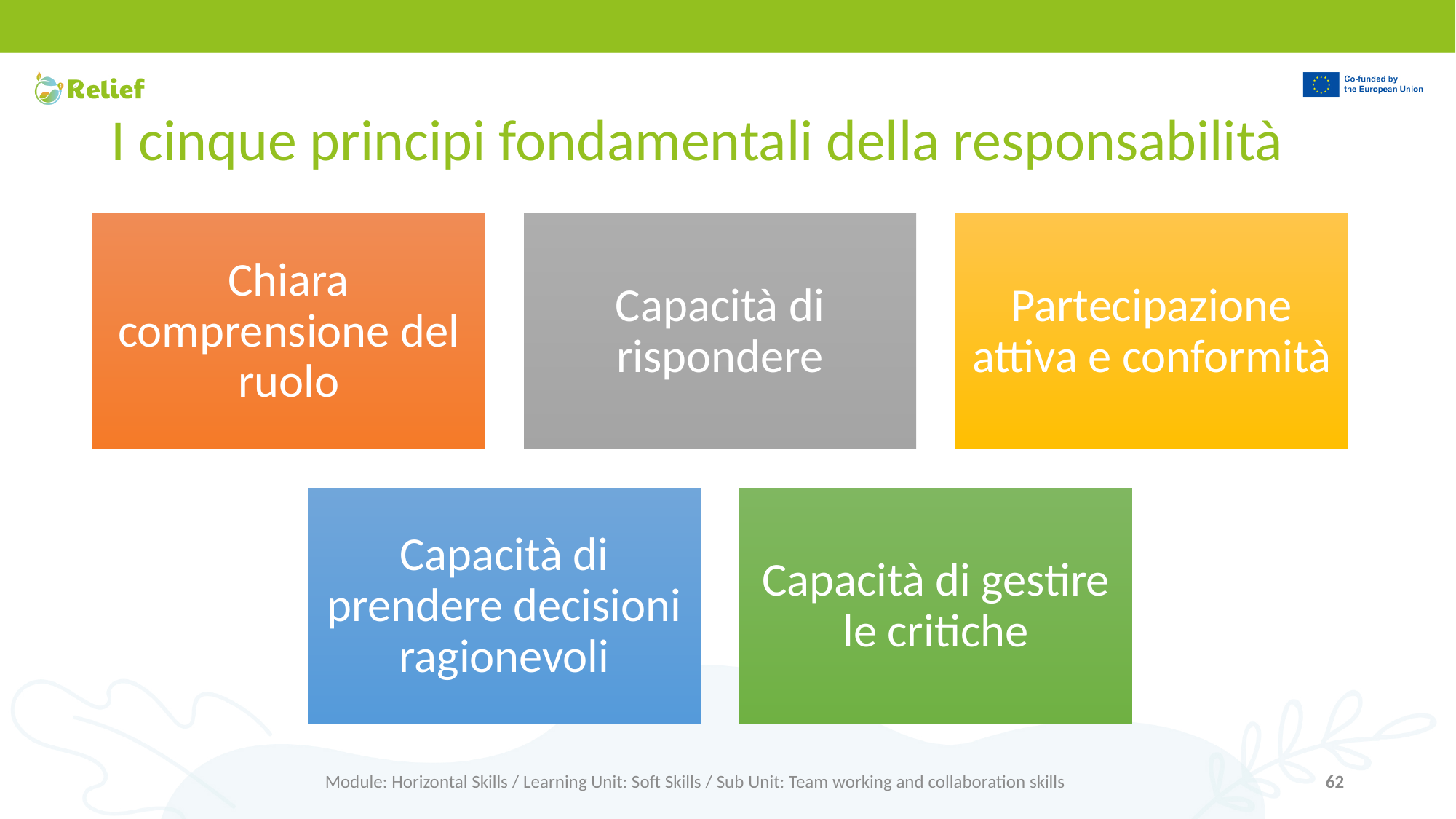

# I cinque principi fondamentali della responsabilità
Chiara comprensione del ruolo
Capacità di rispondere
Partecipazione attiva e conformità
Capacità di prendere decisioni ragionevoli
Capacità di gestire le critiche
Module: Horizontal Skills / Learning Unit: Soft Skills / Sub Unit: Team working and collaboration skills
62